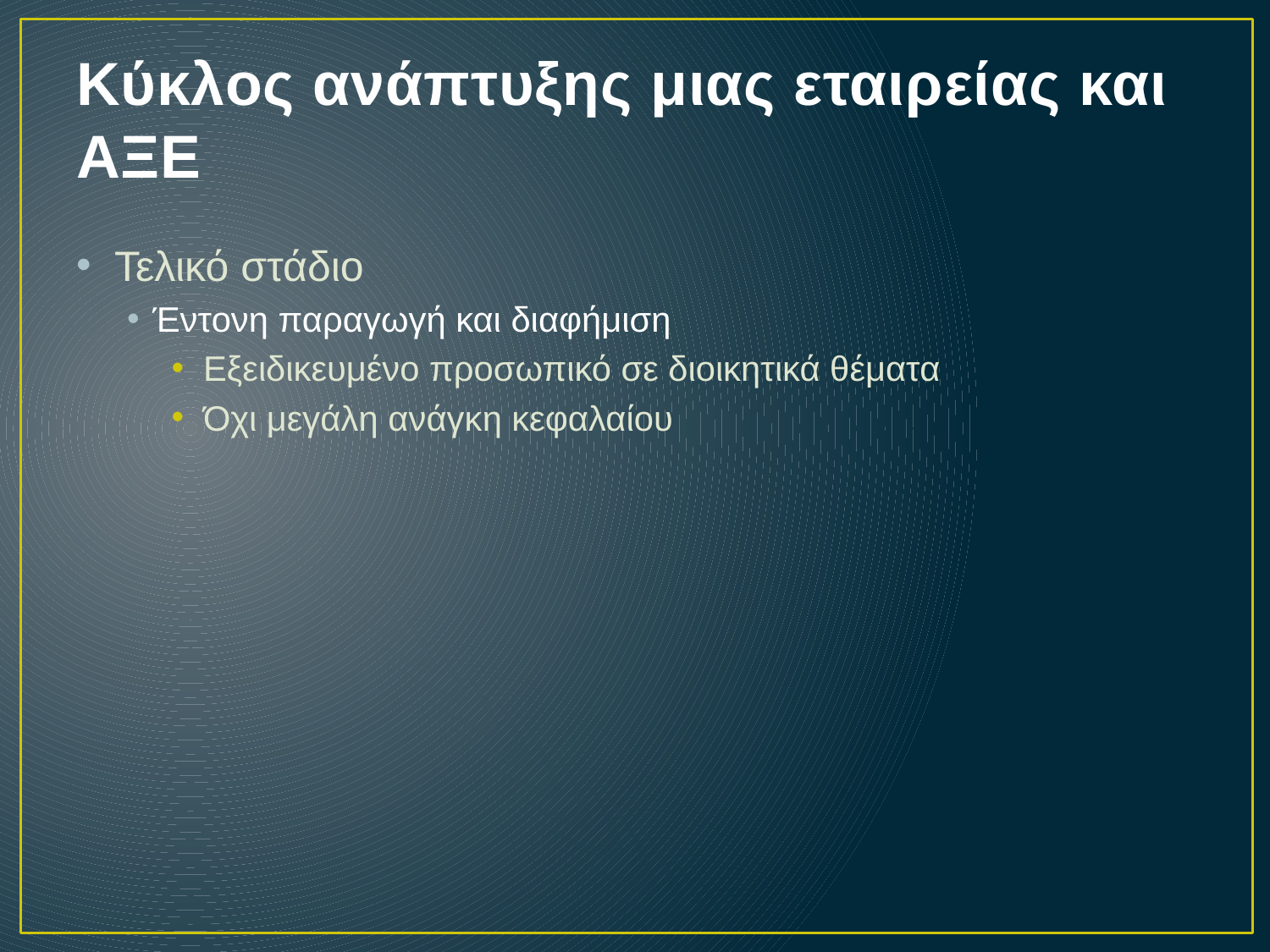

Κύκλος ανάπτυξης μιας εταιρείας και ΑΞΕ
Τελικό στάδιο
Έντονη παραγωγή και διαφήμιση
Εξειδικευμένο προσωπικό σε διοικητικά θέματα
Όχι μεγάλη ανάγκη κεφαλαίου